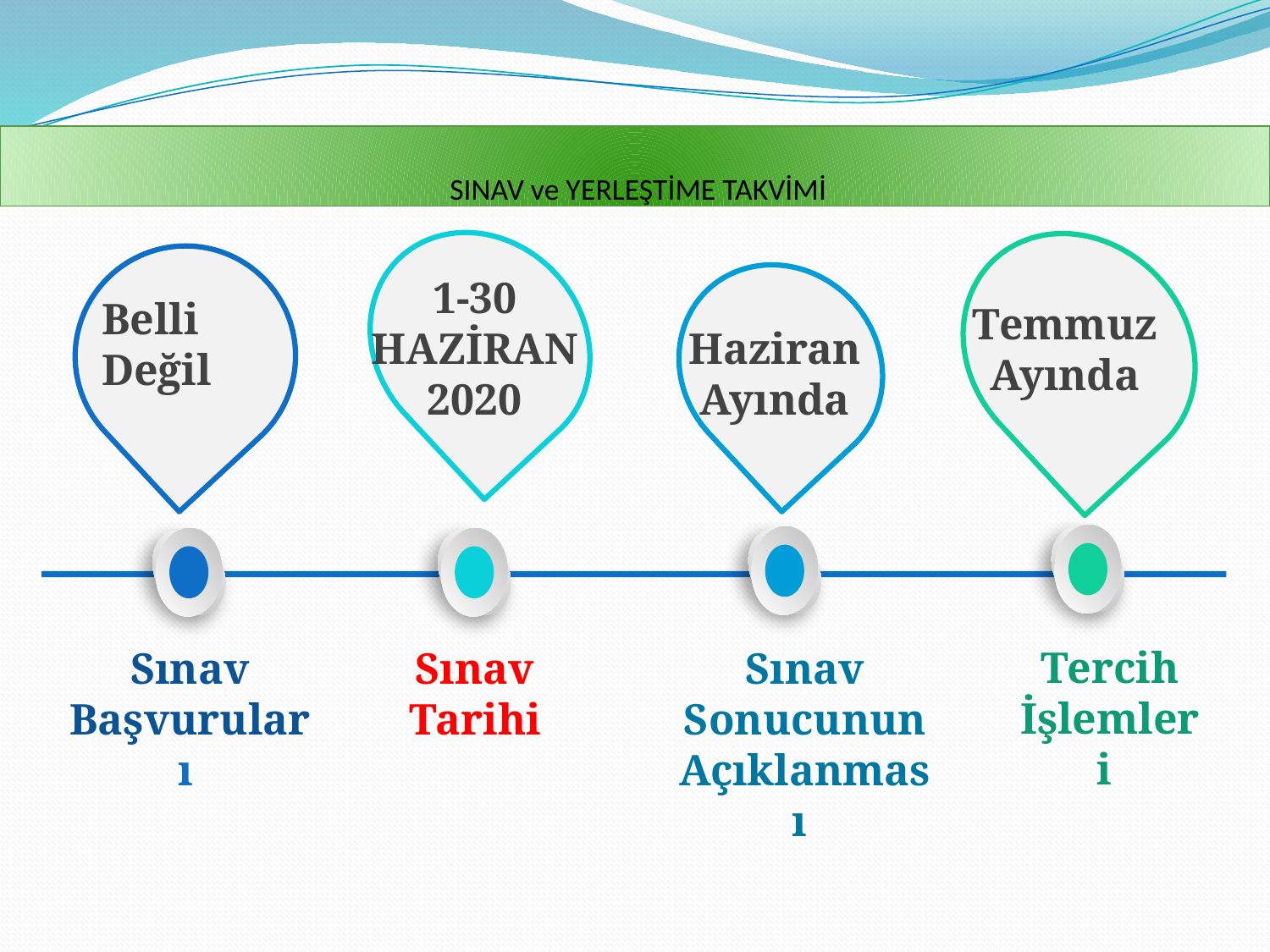

# SINAV ve YERLEŞTİME TAKVİMİ

1-30
HAZİRAN
2020

Temmuz
Ayında

Belli
Değil

 Haziran
Ayında

Tercih İşlemleri
Sınav Tarihi
Sınav Sonucunun Açıklanması
Sınav Başvuruları